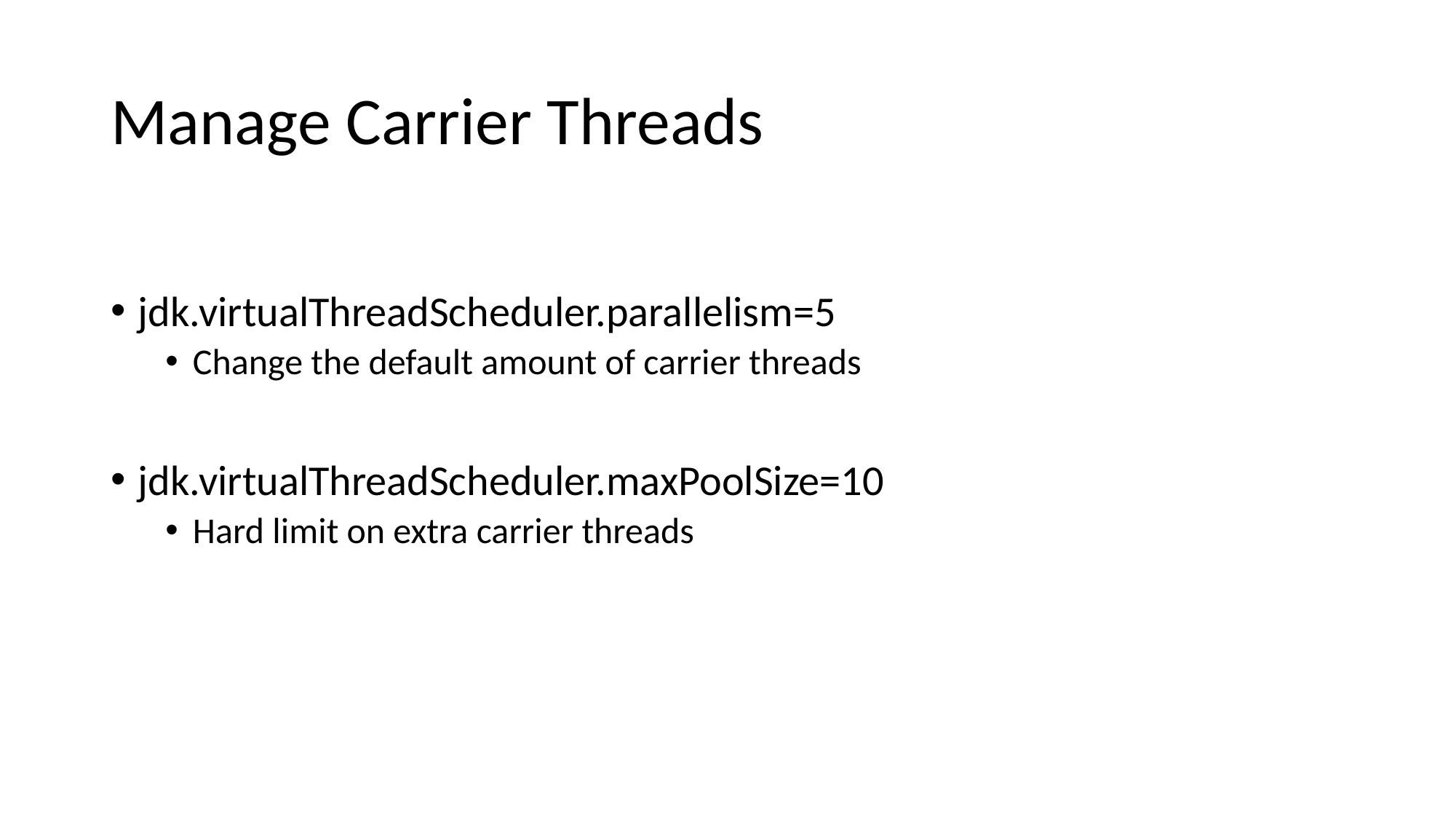

# Manage Carrier Threads

jdk.virtualThreadScheduler.parallelism=5
Change the default amount of carrier threads

jdk.virtualThreadScheduler.maxPoolSize=10
Hard limit on extra carrier threads